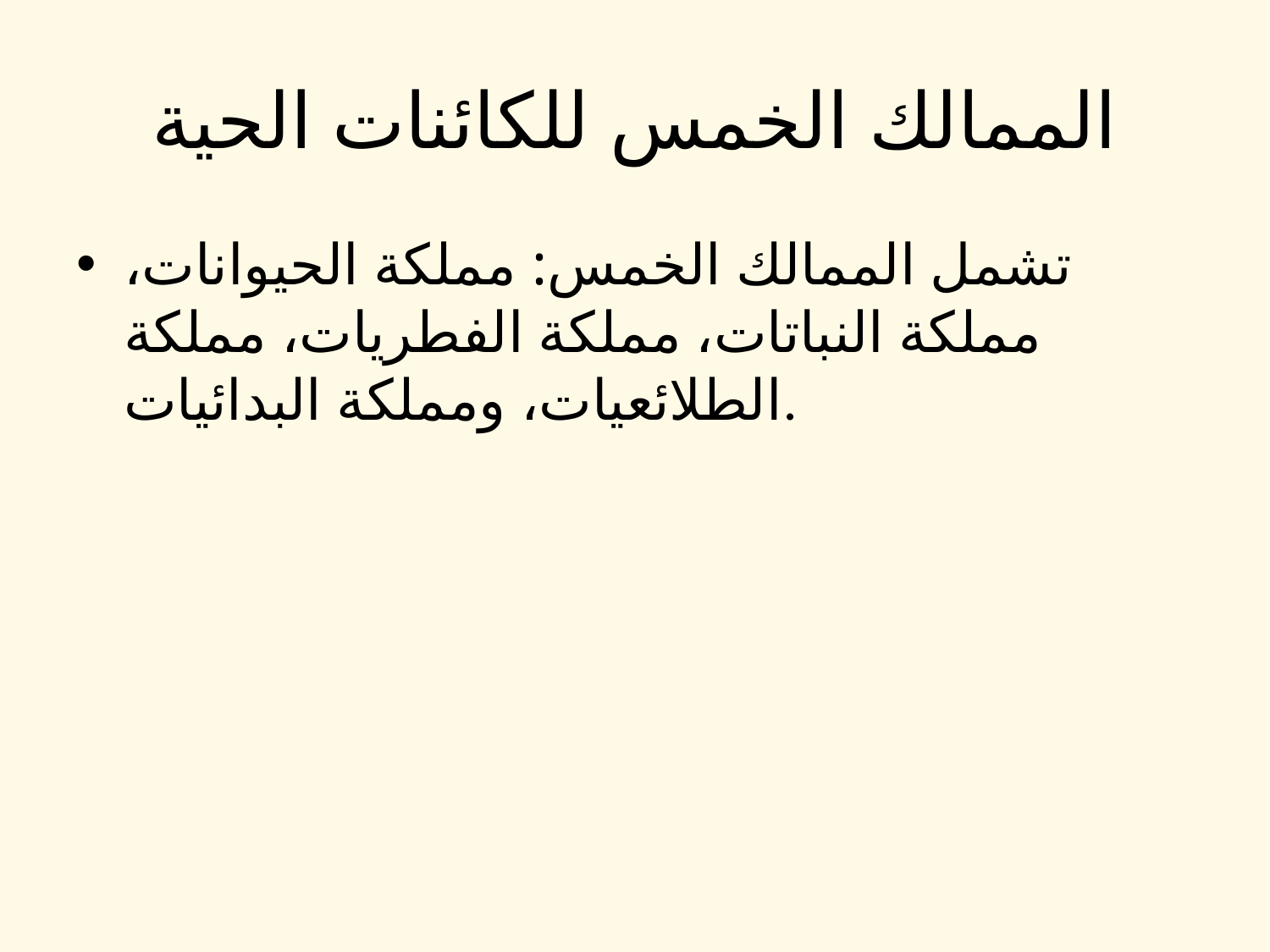

# الممالك الخمس للكائنات الحية
تشمل الممالك الخمس: مملكة الحيوانات، مملكة النباتات، مملكة الفطريات، مملكة الطلائعيات، ومملكة البدائيات.